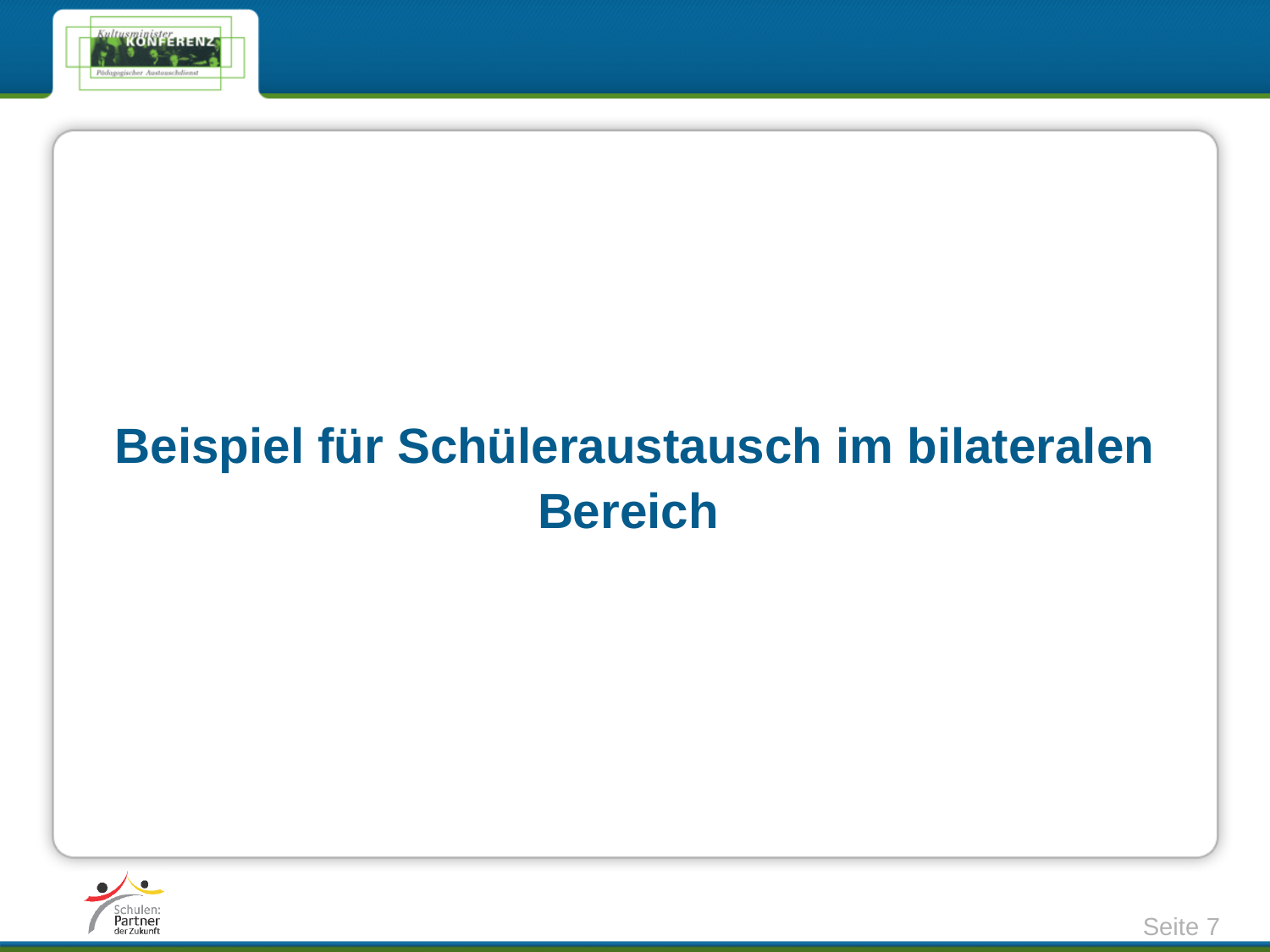

Beispiel für Schüleraustausch im bilateralen Bereich
Seite 7